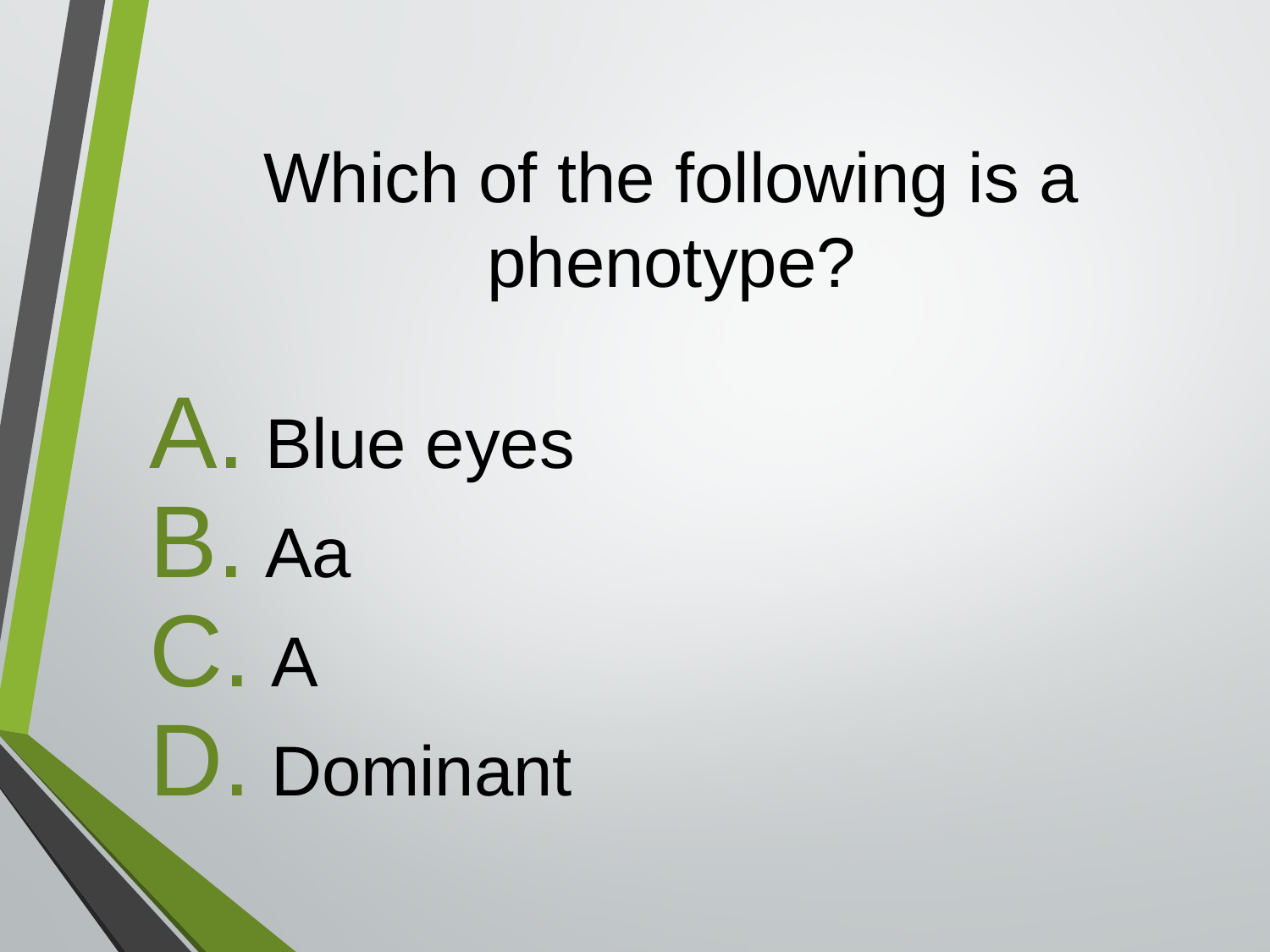

# Which of the following is a phenotype?
 Blue eyes
 Aa
 A
 Dominant